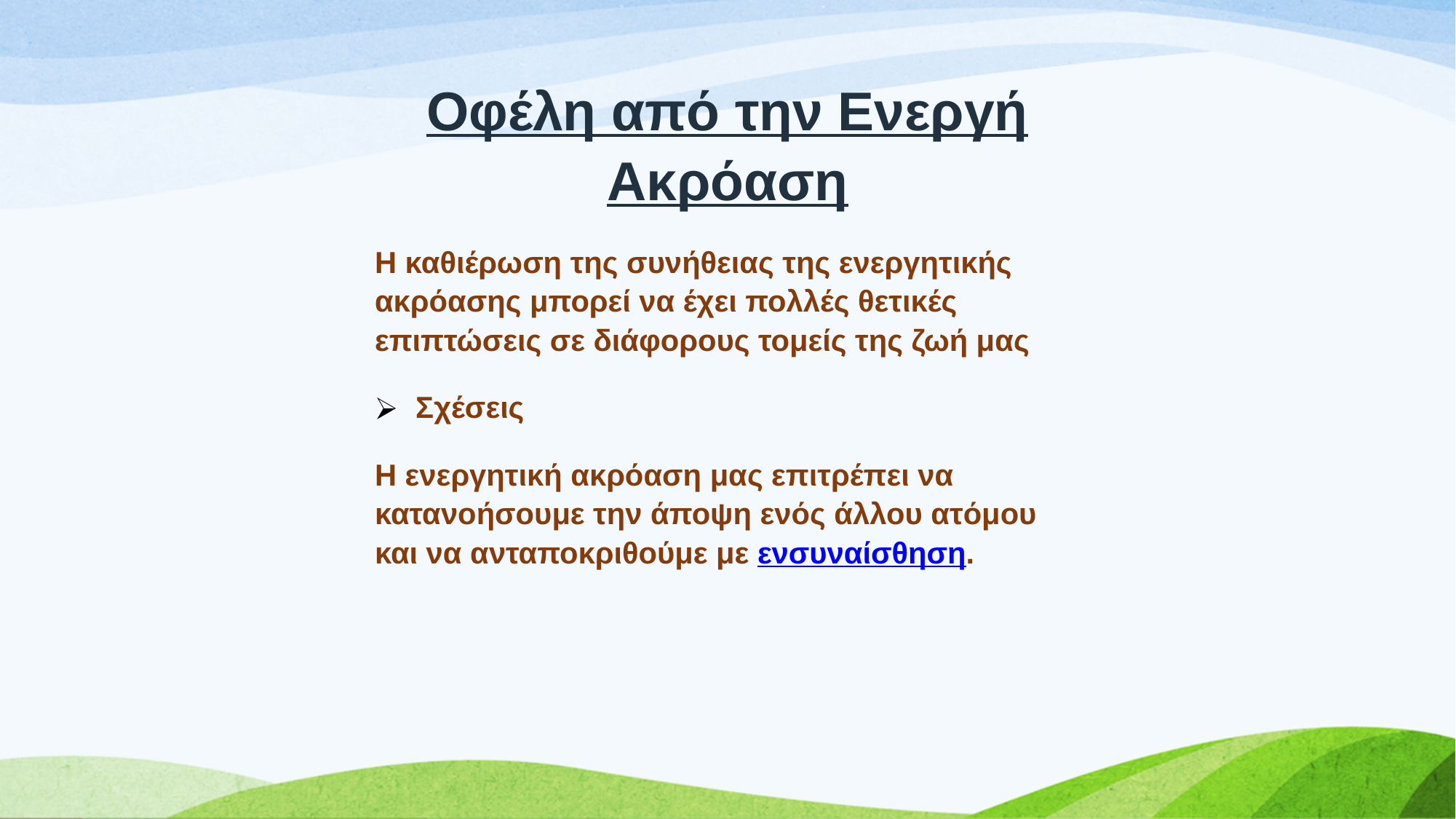

Οφέλη από την Ενεργή Ακρόαση
Η καθιέρωση της συνήθειας της ενεργητικής ακρόασης μπορεί να έχει πολλές θετικές επιπτώσεις σε διάφορους τομείς της ζωή μας
Σχέσεις
Η ενεργητική ακρόαση μας επιτρέπει να κατανοήσουμε την άποψη ενός άλλου ατόμου και να ανταποκριθούμε με ενσυναίσθηση.